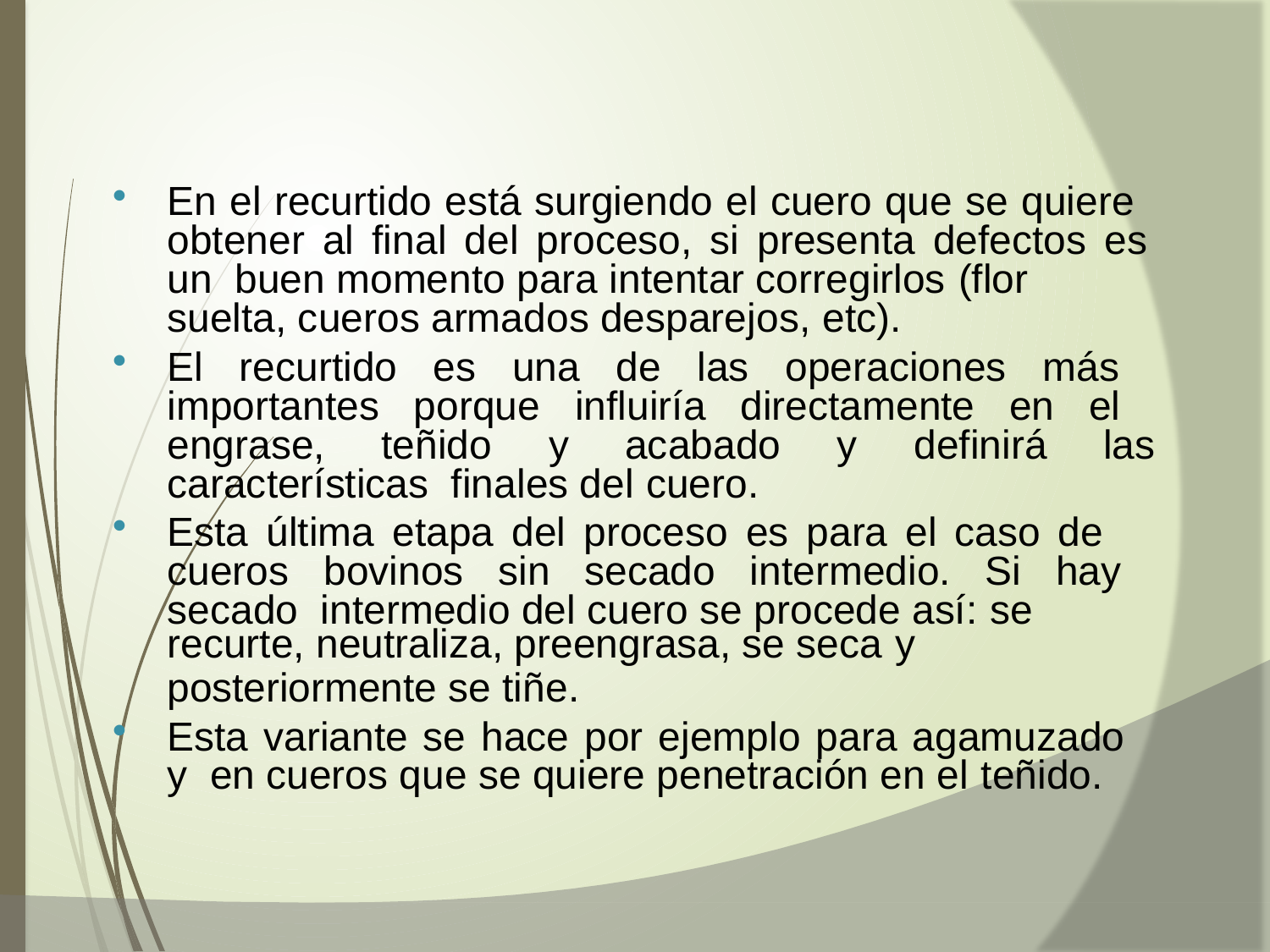

En el recurtido está surgiendo el cuero que se quiere  obtener al final del proceso, si presenta defectos es un  buen momento para intentar corregirlos (flor
suelta, cueros armados desparejos, etc).
El recurtido es una de las operaciones más  importantes porque influiría directamente en el  engrase, teñido y acabado y definirá las características  finales del cuero.
Esta última etapa del proceso es para el caso de  cueros bovinos sin secado intermedio. Si hay secado  intermedio del cuero se procede así: se
recurte, neutraliza, preengrasa, se seca y
posteriormente se tiñe.
Esta variante se hace por ejemplo para agamuzado y  en cueros que se quiere penetración en el teñido.